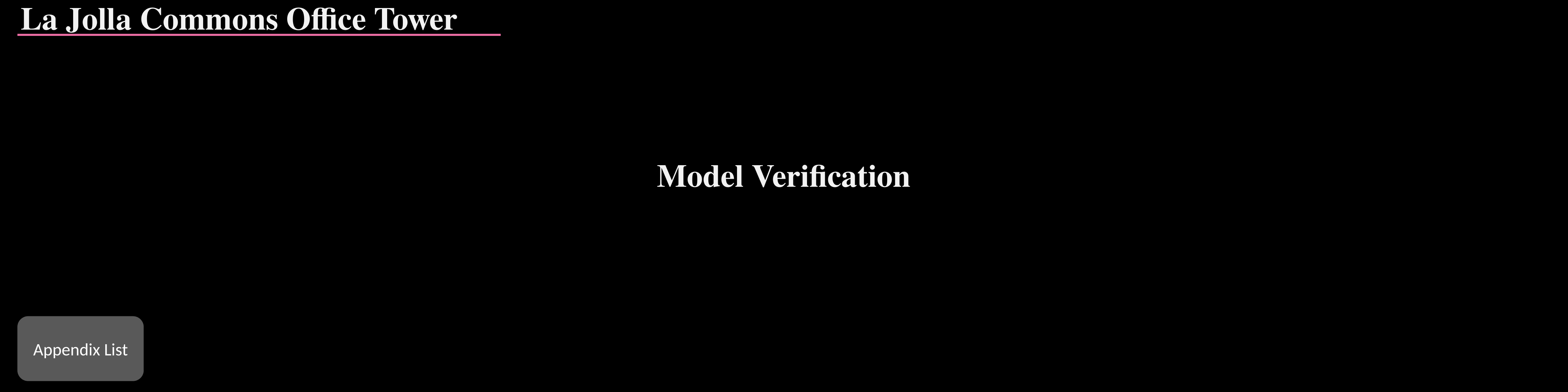

La Jolla Commons Office Tower
Model Verification
Appendix List